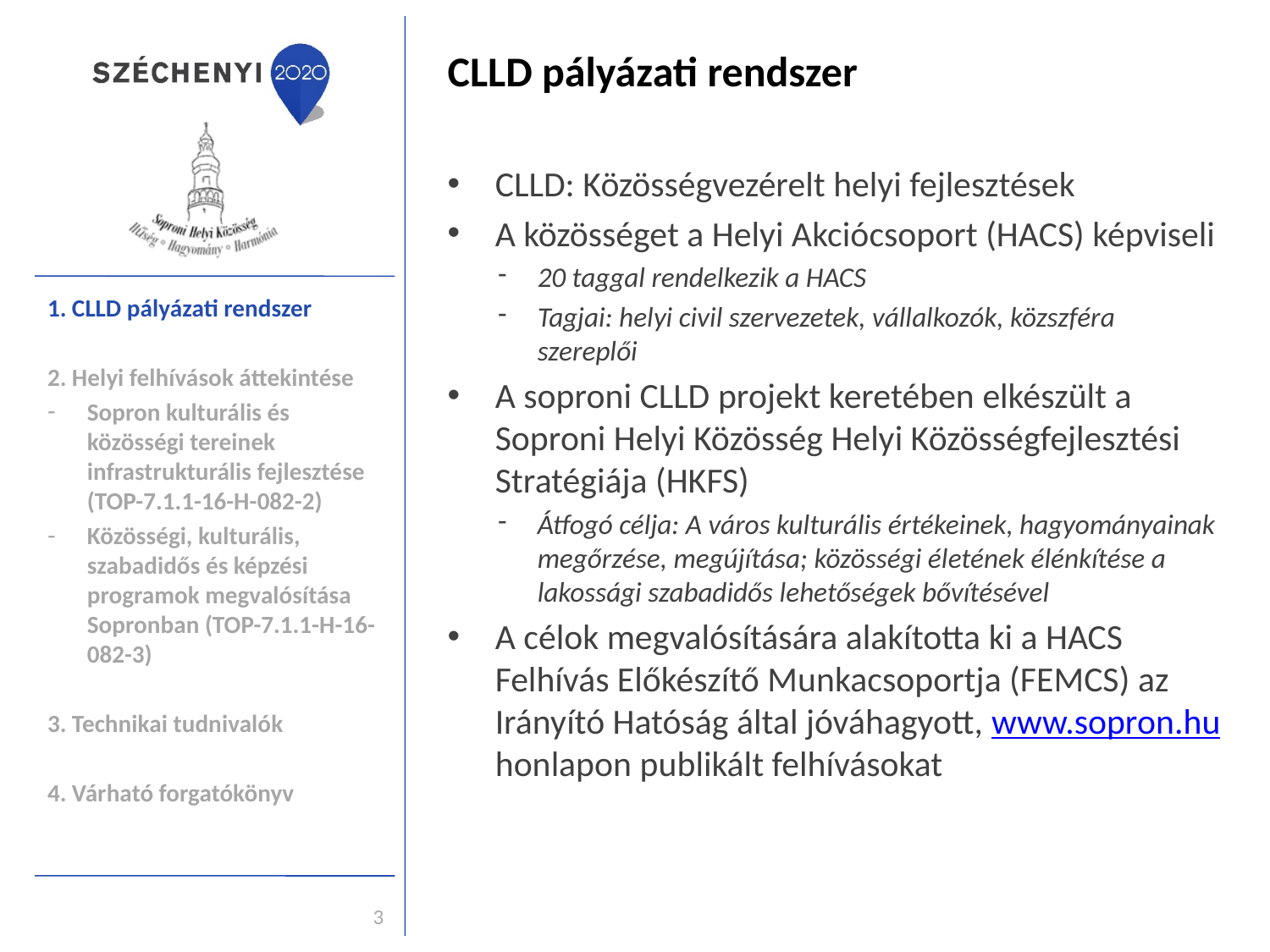

CLLD pályázati rendszer
CLLD: Közösségvezérelt helyi fejlesztések
A közösséget a Helyi Akciócsoport (HACS) képviseli
20 taggal rendelkezik a HACS
Tagjai: helyi civil szervezetek, vállalkozók, közszféra szereplői
A soproni CLLD projekt keretében elkészült a Soproni Helyi Közösség Helyi Közösségfejlesztési Stratégiája (HKFS)
Átfogó célja: A város kulturális értékeinek, hagyományainak megőrzése, megújítása; közösségi életének élénkítése a lakossági szabadidős lehetőségek bővítésével
A célok megvalósítására alakította ki a HACS Felhívás Előkészítő Munkacsoportja (FEMCS) az Irányító Hatóság által jóváhagyott, www.sopron.hu honlapon publikált felhívásokat
1. CLLD pályázati rendszer

2. Helyi felhívások áttekintése
Sopron kulturális és közösségi tereinek infrastrukturális fejlesztése (TOP-7.1.1-16-H-082-2)
Közösségi, kulturális, szabadidős és képzési programok megvalósítása Sopronban (TOP-7.1.1-H-16-082-3)

3. Technikai tudnivalók

4. Várható forgatókönyv

3